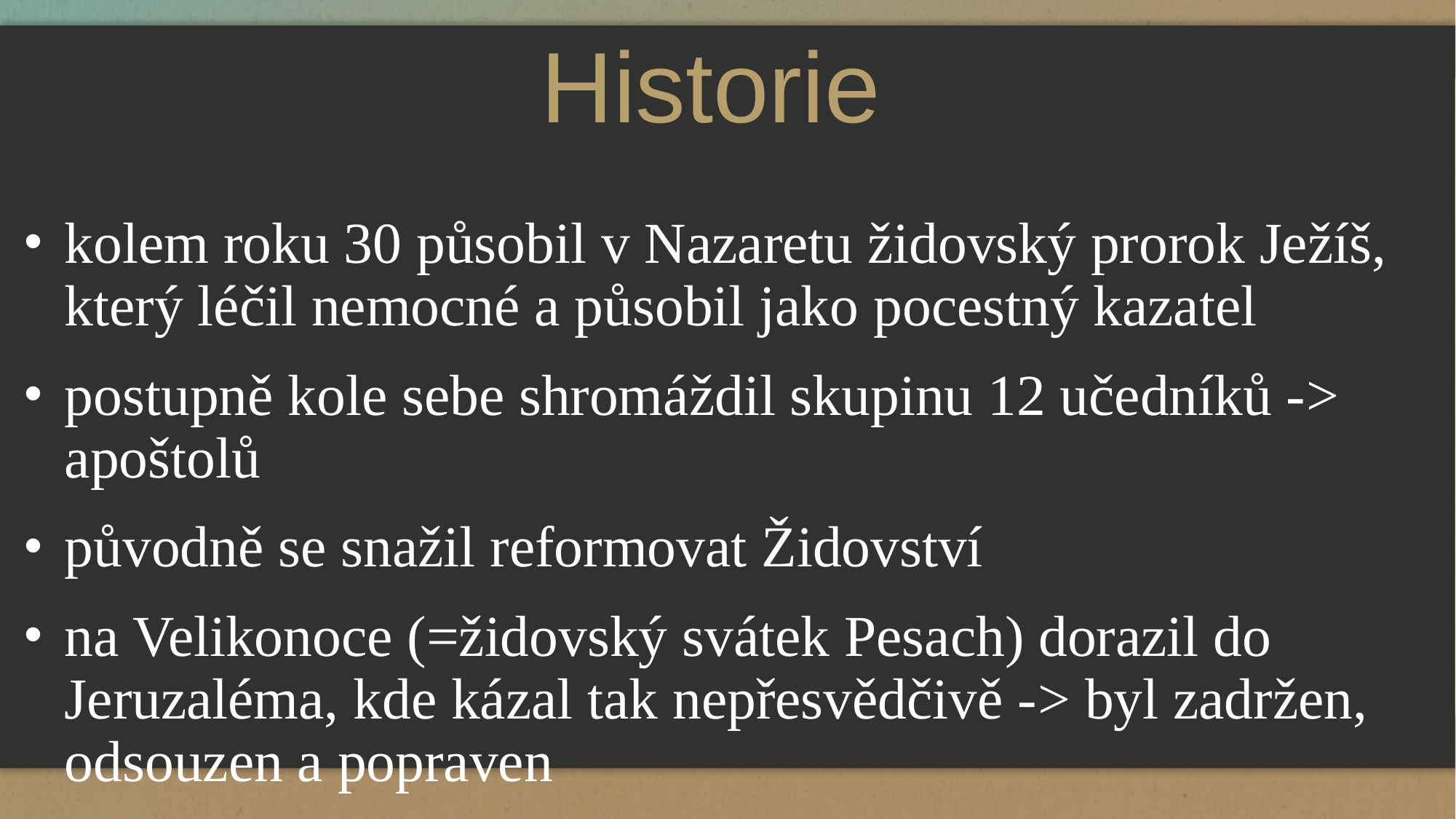

# Historie
kolem roku 30 působil v Nazaretu židovský prorok Ježíš, který léčil nemocné a působil jako pocestný kazatel
postupně kole sebe shromáždil skupinu 12 učedníků -> apoštolů
původně se snažil reformovat Židovství
na Velikonoce (=židovský svátek Pesach) dorazil do Jeruzaléma, kde kázal tak nepřesvědčivě -> byl zadržen, odsouzen a popraven